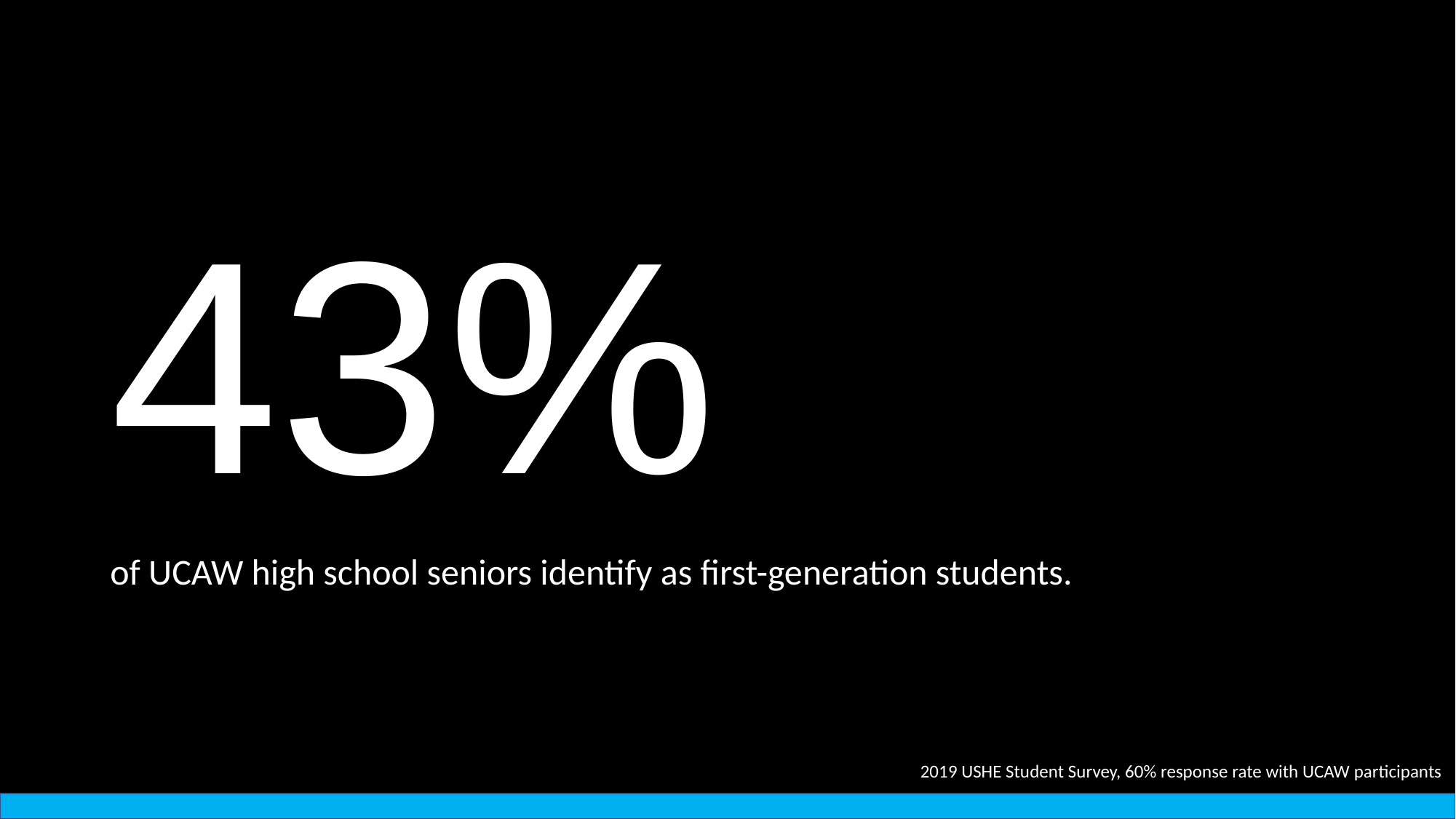

# 43%
of UCAW high school seniors identify as first-generation students.
2019 USHE Student Survey, 60% response rate with UCAW participants